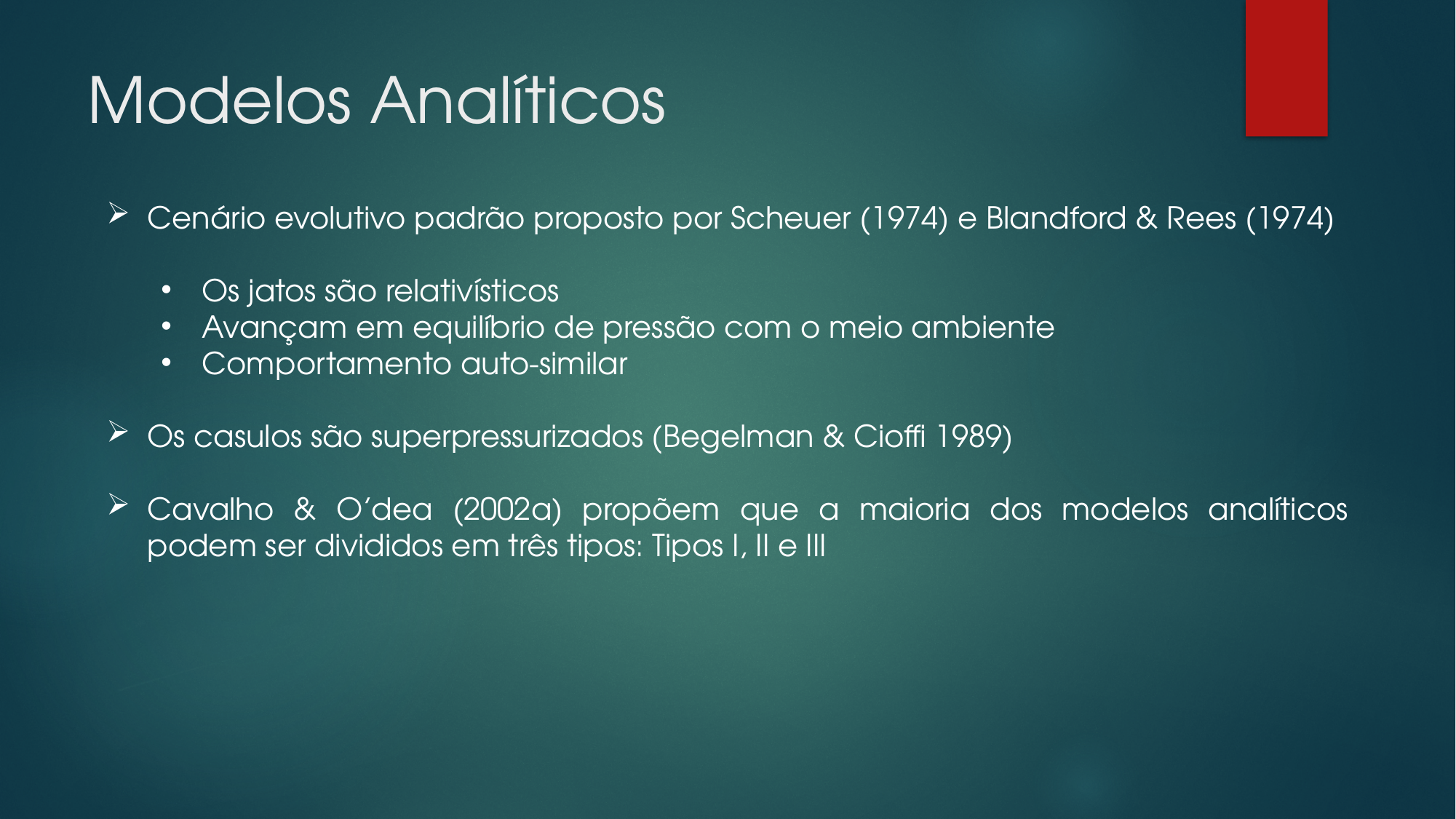

Modelos Analíticos
Cenário evolutivo padrão proposto por Scheuer (1974) e Blandford & Rees (1974)

Os jatos são relativísticos
Avançam em equilíbrio de pressão com o meio ambiente
Comportamento auto-similar

Os casulos são superpressurizados (Begelman & Cioffi 1989)

Cavalho & O’dea (2002a) propõem que a maioria dos modelos analíticos podem ser divididos em três tipos: Tipos I, II e III